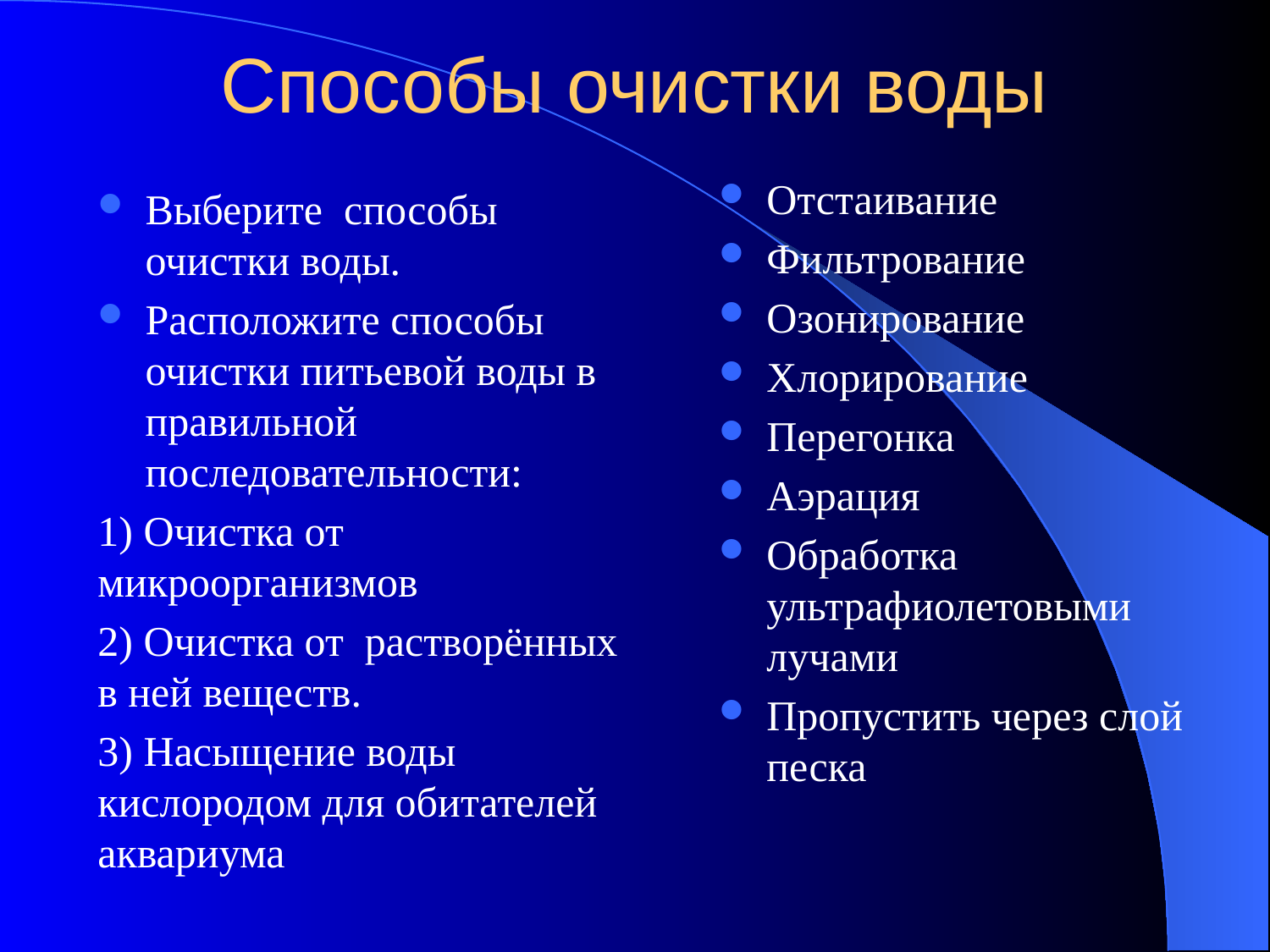

# Способы очистки воды
Отстаивание
Фильтрование
Озонирование
Хлорирование
Перегонка
Аэрация
Обработка ультрафиолетовыми лучами
Пропустить через слой песка
Выберите  способы очистки воды.
Расположите способы очистки питьевой воды в правильной последовательности:
1) Очистка от микроорганизмов
2) Очистка от  растворённых в ней веществ.
3) Насыщение воды кислородом для обитателей аквариума